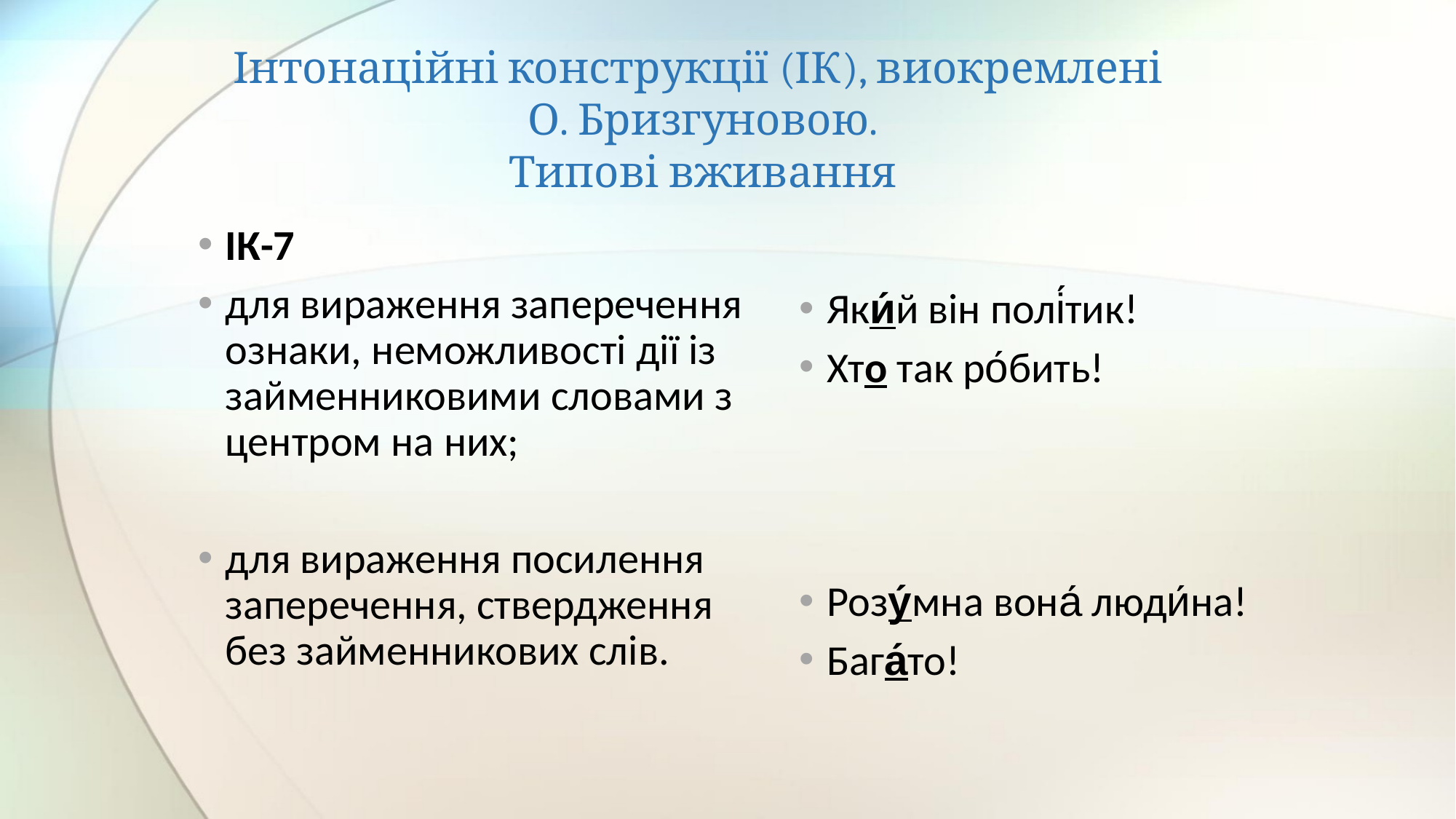

# Інтонаційні конструкції (ІК), виокремлені О. Бризгуновою. Типові вживання
ІК-7
для вираження заперечення ознаки, неможливості дії із займенниковими словами з центром на них;

для вираження посилення заперечення, ствердження без займенникових слів.

Яки́й він полі́тик!
Хто так ро́бить!

Розу́мна вона́ люди́на!
Бага́то!